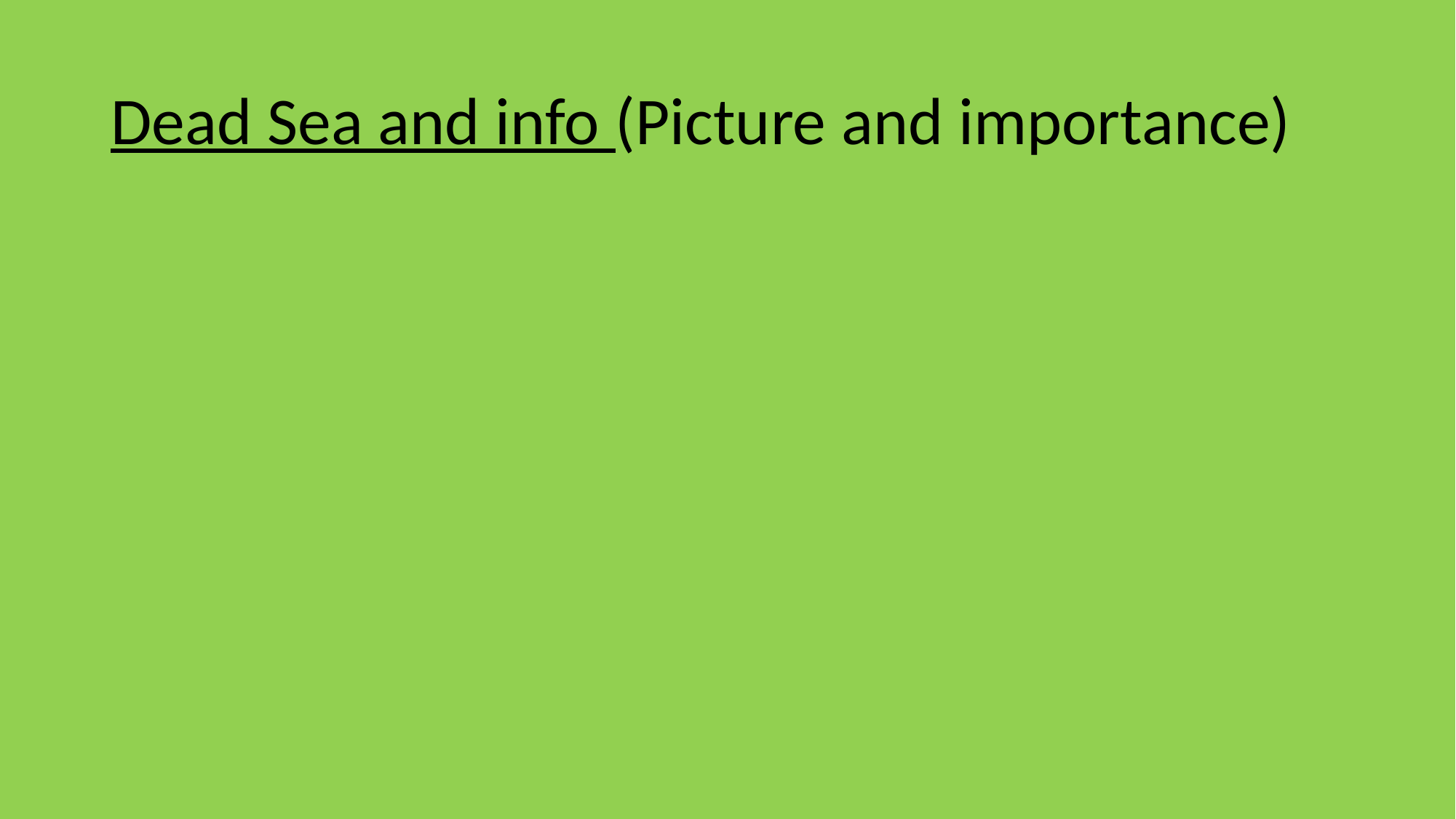

# Dead Sea and info (Picture and importance)